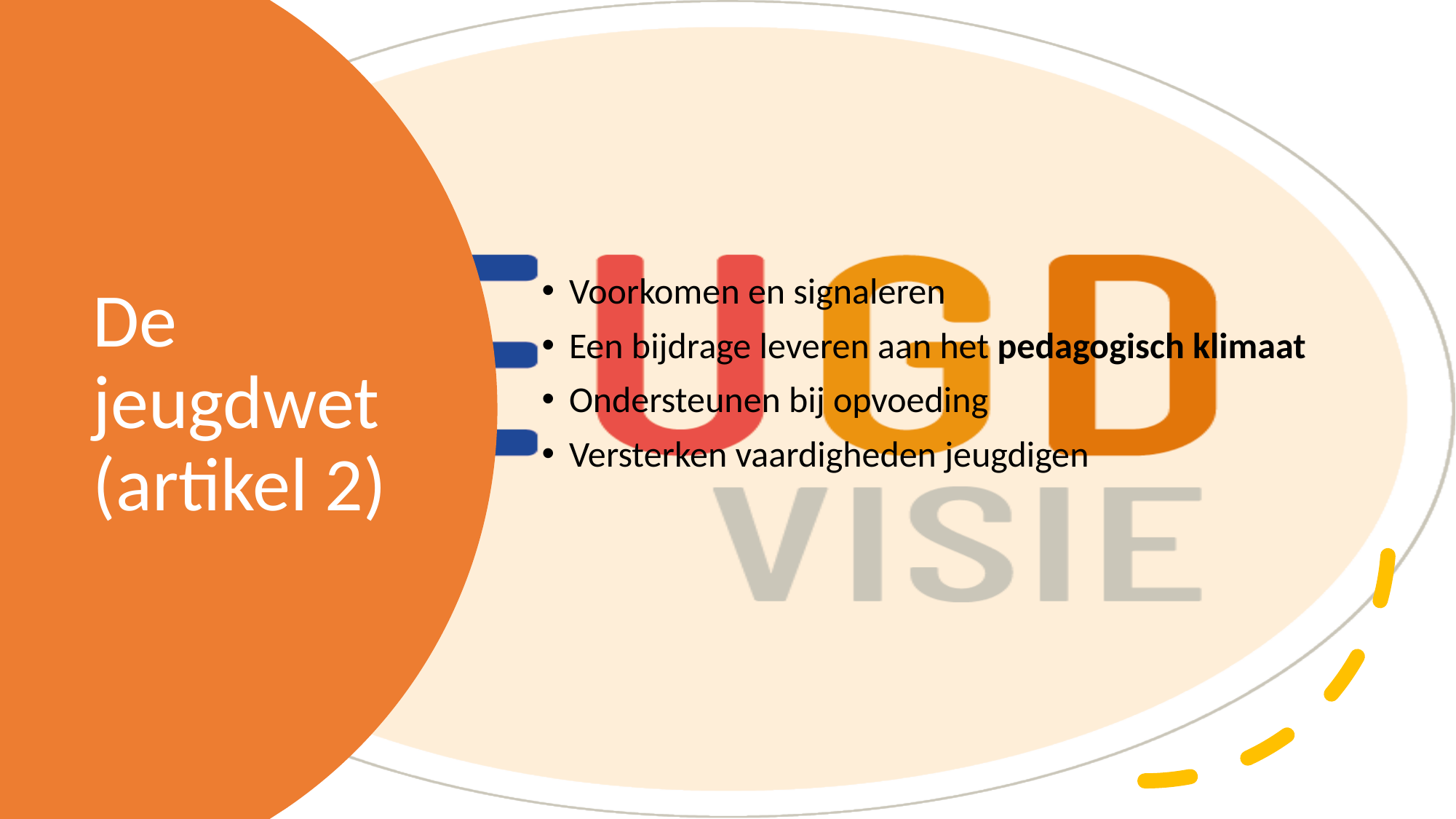

Voorkomen en signaleren
Een bijdrage leveren aan het pedagogisch klimaat
Ondersteunen bij opvoeding
Versterken vaardigheden jeugdigen

# De jeugdwet (artikel 2)